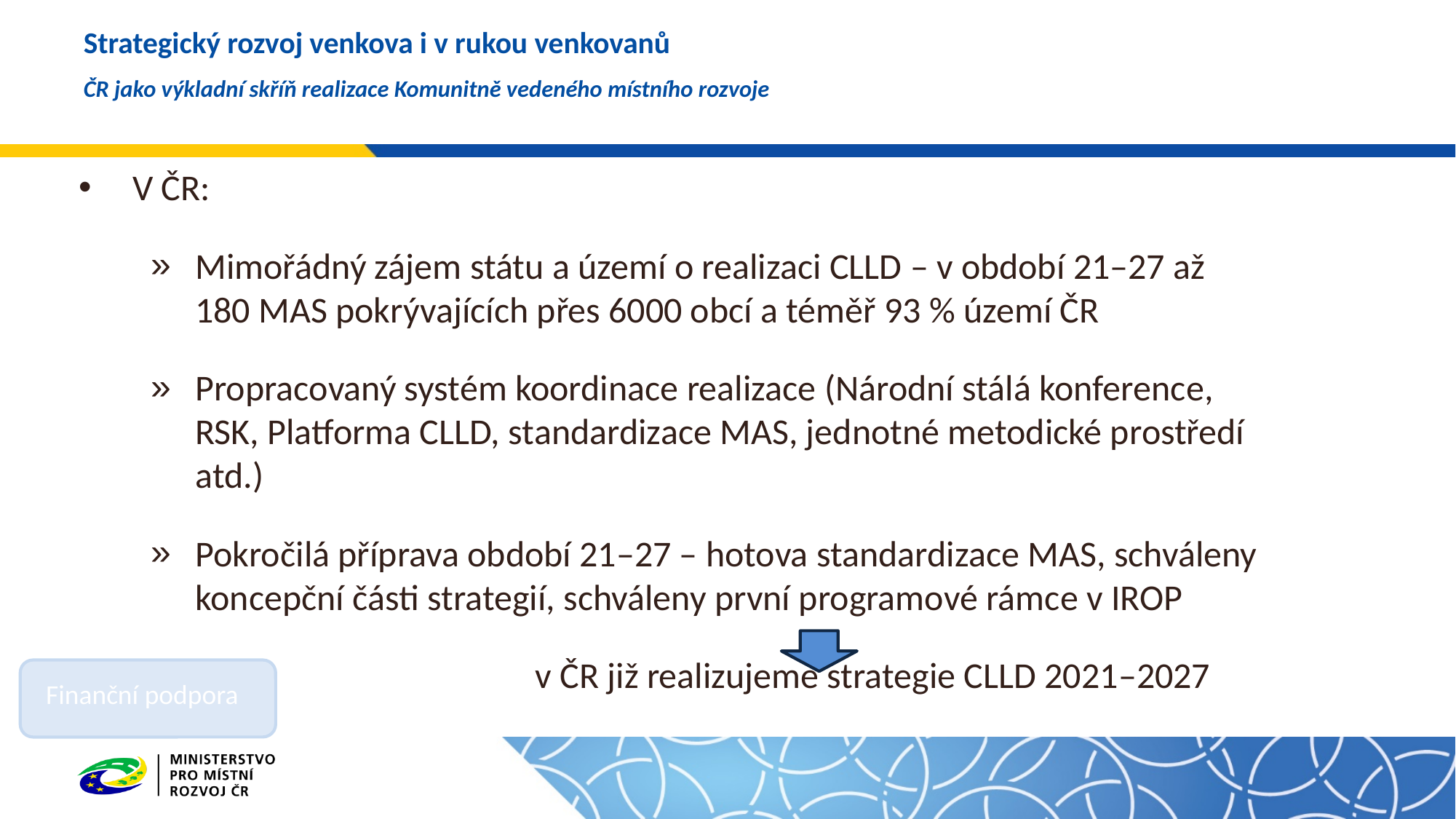

# Strategický rozvoj venkova i v rukou venkovanů ČR jako výkladní skříň realizace Komunitně vedeného místního rozvoje
V ČR:
Mimořádný zájem státu a území o realizaci CLLD – v období 21–27 až 180 MAS pokrývajících přes 6000 obcí a téměř 93 % území ČR
Propracovaný systém koordinace realizace (Národní stálá konference, RSK, Platforma CLLD, standardizace MAS, jednotné metodické prostředí atd.)
Pokročilá příprava období 21–27 – hotova standardizace MAS, schváleny koncepční části strategií, schváleny první programové rámce v IROP
                                               v ČR již realizujeme strategie CLLD 2021–2027

Finanční podpora